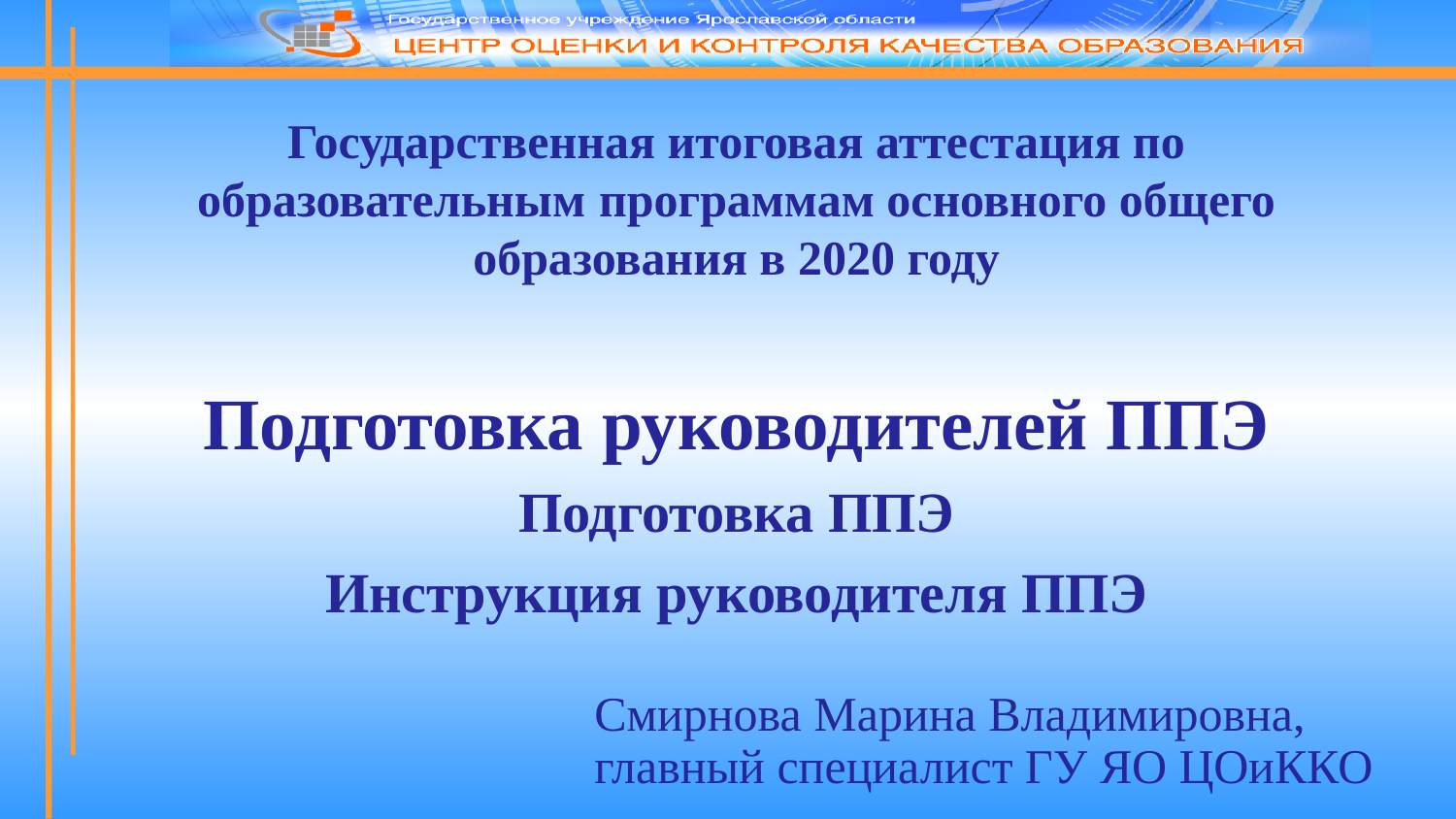

Государственная итоговая аттестация по образовательным программам основного общего образования в 2020 году

Подготовка руководителей ППЭ
Подготовка ППЭ
Инструкция руководителя ППЭ

Смирнова Марина Владимировна, главный специалист ГУ ЯО ЦОиККО